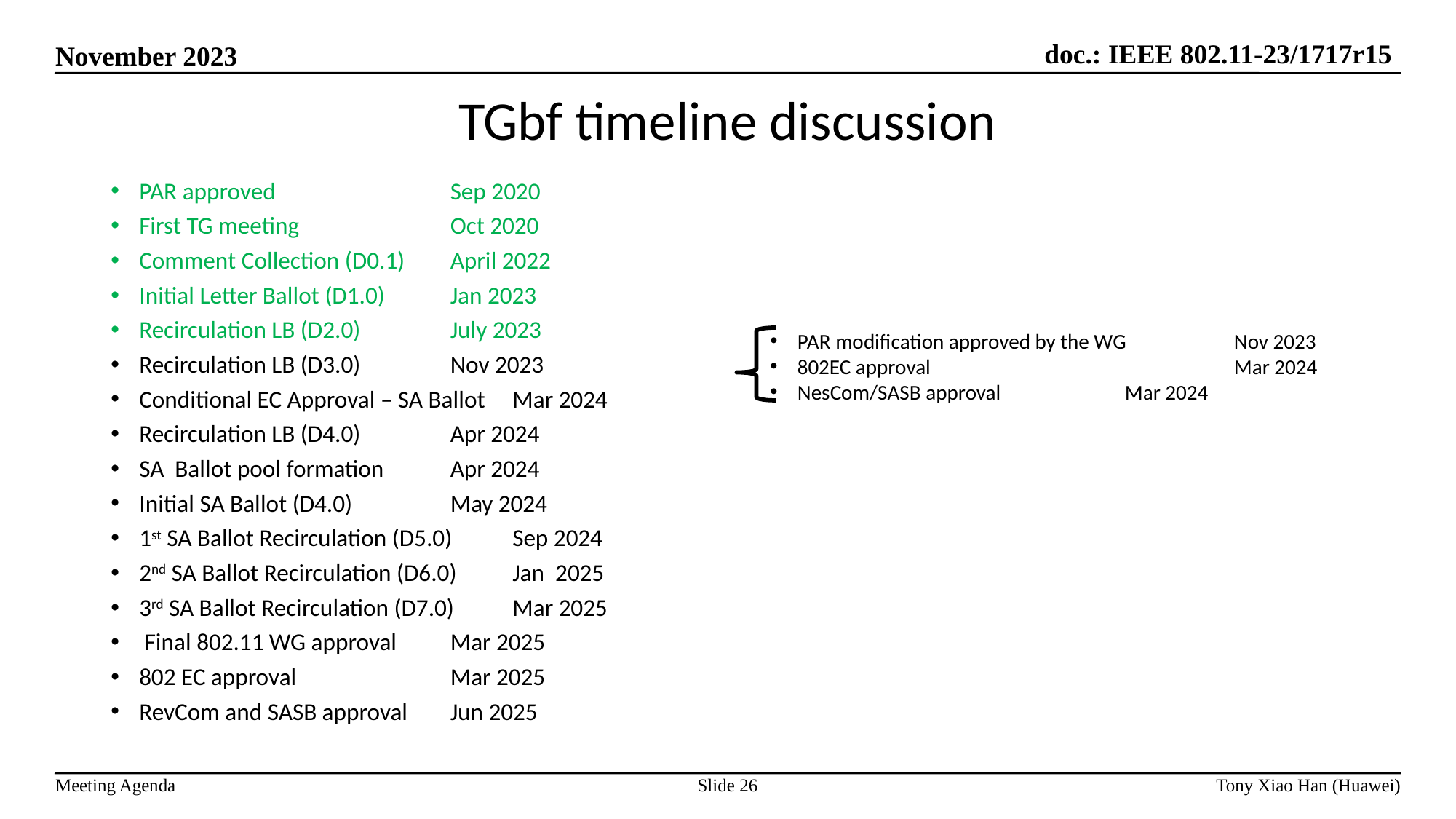

TGbf timeline discussion
PAR approved                           			Sep 2020
First TG meeting                      			Oct 2020
Comment Collection (D0.1)    			April 2022
Initial Letter Ballot (D1.0)        			Jan 2023
Recirculation LB (D2.0)            			July 2023
Recirculation LB (D3.0)            			Nov 2023
Conditional EC Approval – SA Ballot		Mar 2024
Recirculation LB (D4.0)     	      		Apr 2024
SA  Ballot pool formation      			Apr 2024
Initial SA Ballot (D4.0)             			May 2024
1st SA Ballot Recirculation (D5.0)			Sep 2024
2nd SA Ballot Recirculation (D6.0)		Jan  2025
3rd SA Ballot Recirculation (D7.0)			Mar 2025
 Final 802.11 WG approval        			Mar 2025
802 EC approval                      			Mar 2025
RevCom and SASB approval  			Jun 2025

PAR modification approved by the WG	Nov 2023
802EC approval 			Mar 2024
NesCom/SASB approval		Mar 2024